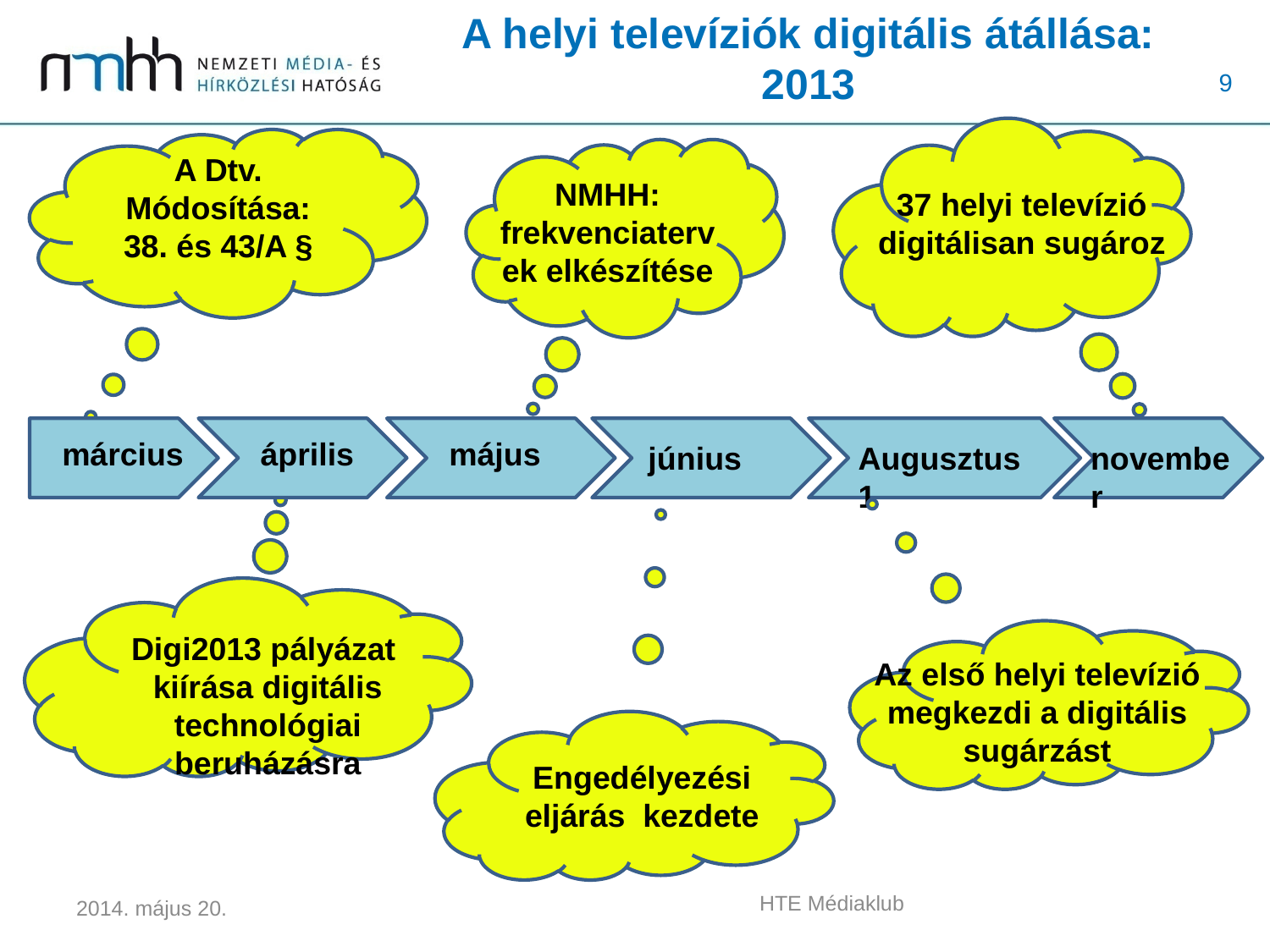

A helyi televíziók digitális átállása:
2013

NMHH: frekvenciatervek elkészítése

A Dtv. Módosítása:
38. és 43/A §
37 helyi televízió digitálisan sugároz

március
április
május

Augusztus  1

június
november

Az első helyi televízió megkezdi a digitális sugárzást
Digi2013 pályázat  kiírása digitális technológiai beruházásra

Engedélyezési eljárás  kezdete
2014. május 20.
HTE Médiaklub